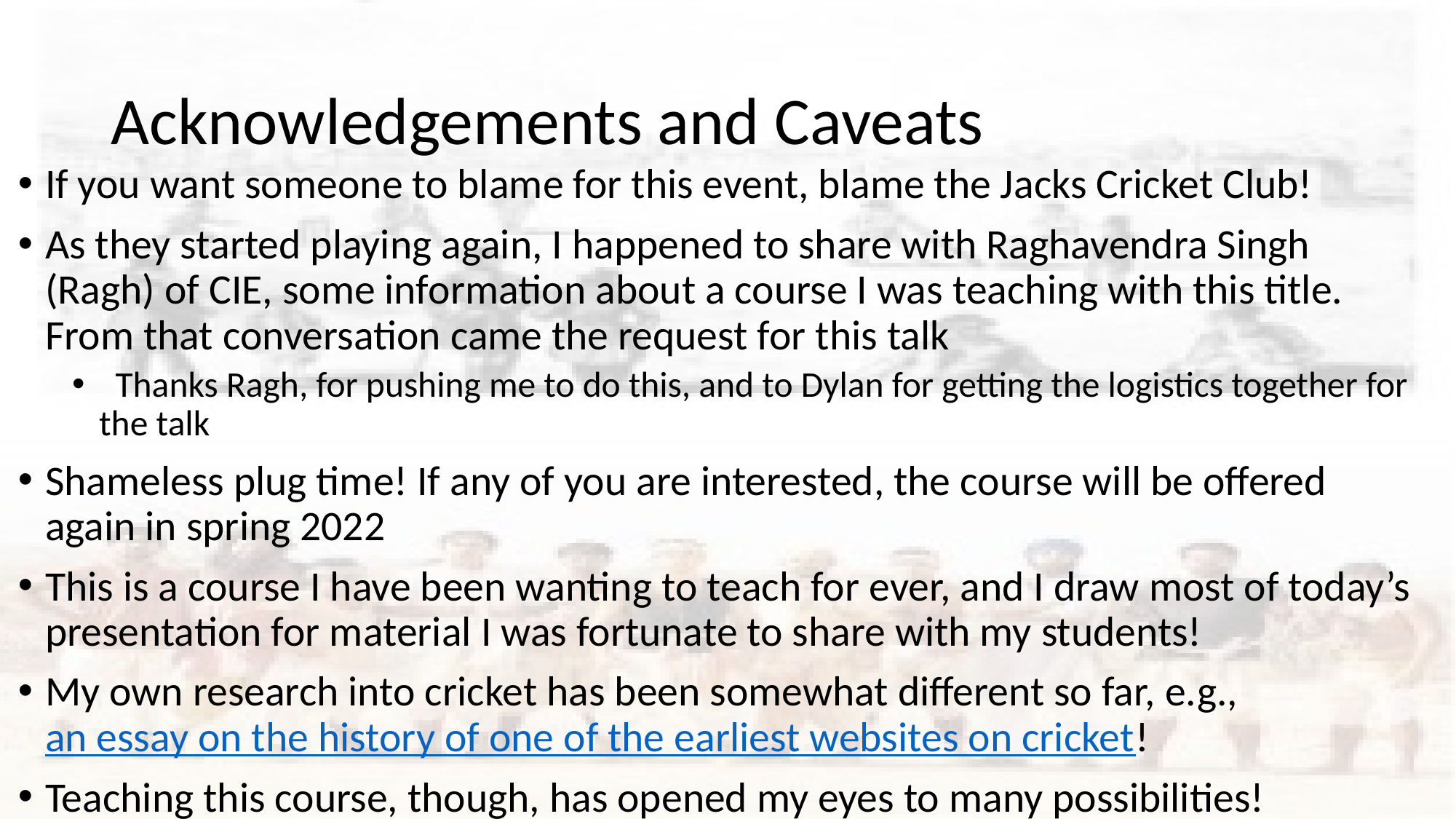

# Acknowledgements and Caveats
If you want someone to blame for this event, blame the Jacks Cricket Club!
As they started playing again, I happened to share with Raghavendra Singh (Ragh) of CIE, some information about a course I was teaching with this title. From that conversation came the request for this talk
  Thanks Ragh, for pushing me to do this, and to Dylan for getting the logistics together for the talk
Shameless plug time! If any of you are interested, the course will be offered again in spring 2022
This is a course I have been wanting to teach for ever, and I draw most of today’s presentation for material I was fortunate to share with my students!
My own research into cricket has been somewhat different so far, e.g., an essay on the history of one of the earliest websites on cricket!
Teaching this course, though, has opened my eyes to many possibilities!